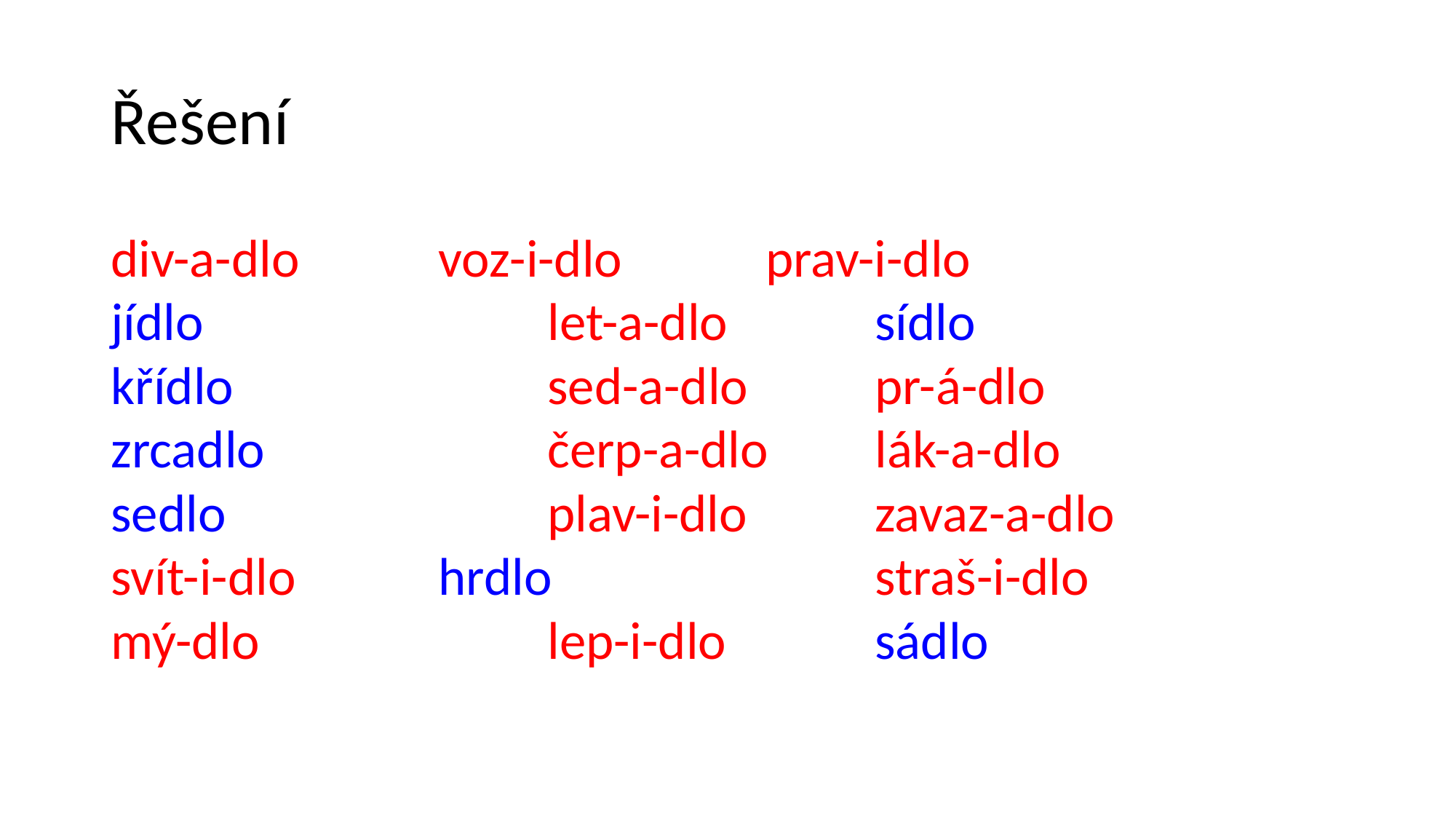

# Řešení
div-a-dlo		voz-i-dlo		prav-i-dlo
jídlo				let-a-dlo		sídlo
křídlo			sed-a-dlo		pr-á-dlo
zrcadlo			čerp-a-dlo	lák-a-dlo
sedlo			plav-i-dlo		zavaz-a-dlo
svít-i-dlo		hrdlo			straš-i-dlo
mý-dlo			lep-i-dlo		sádlo